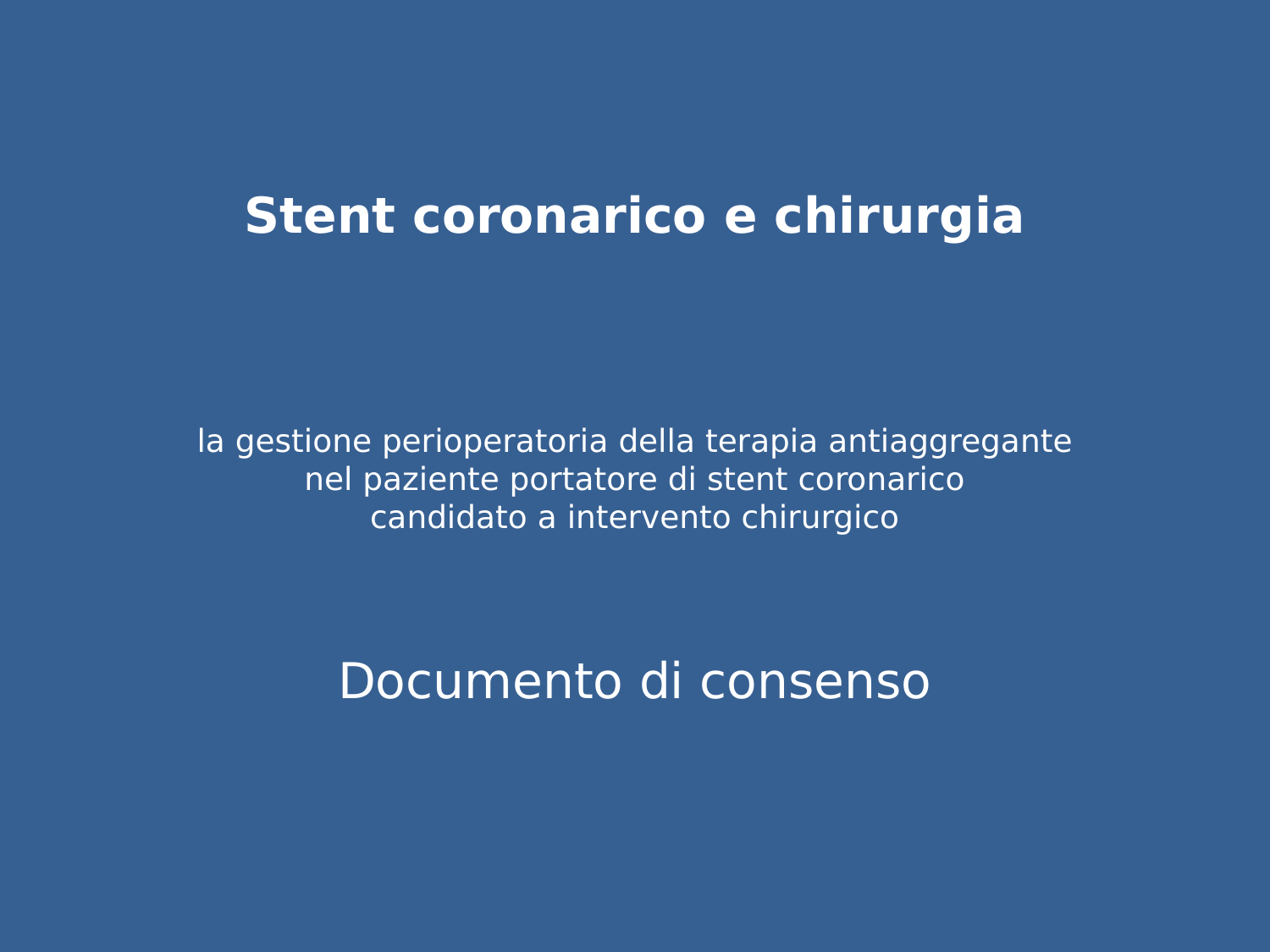

Stent coronarico e chirurgia

la gestione perioperatoria della terapia antiaggregante
nel paziente portatore di stent coronarico
candidato a intervento chirurgico

Documento di consenso